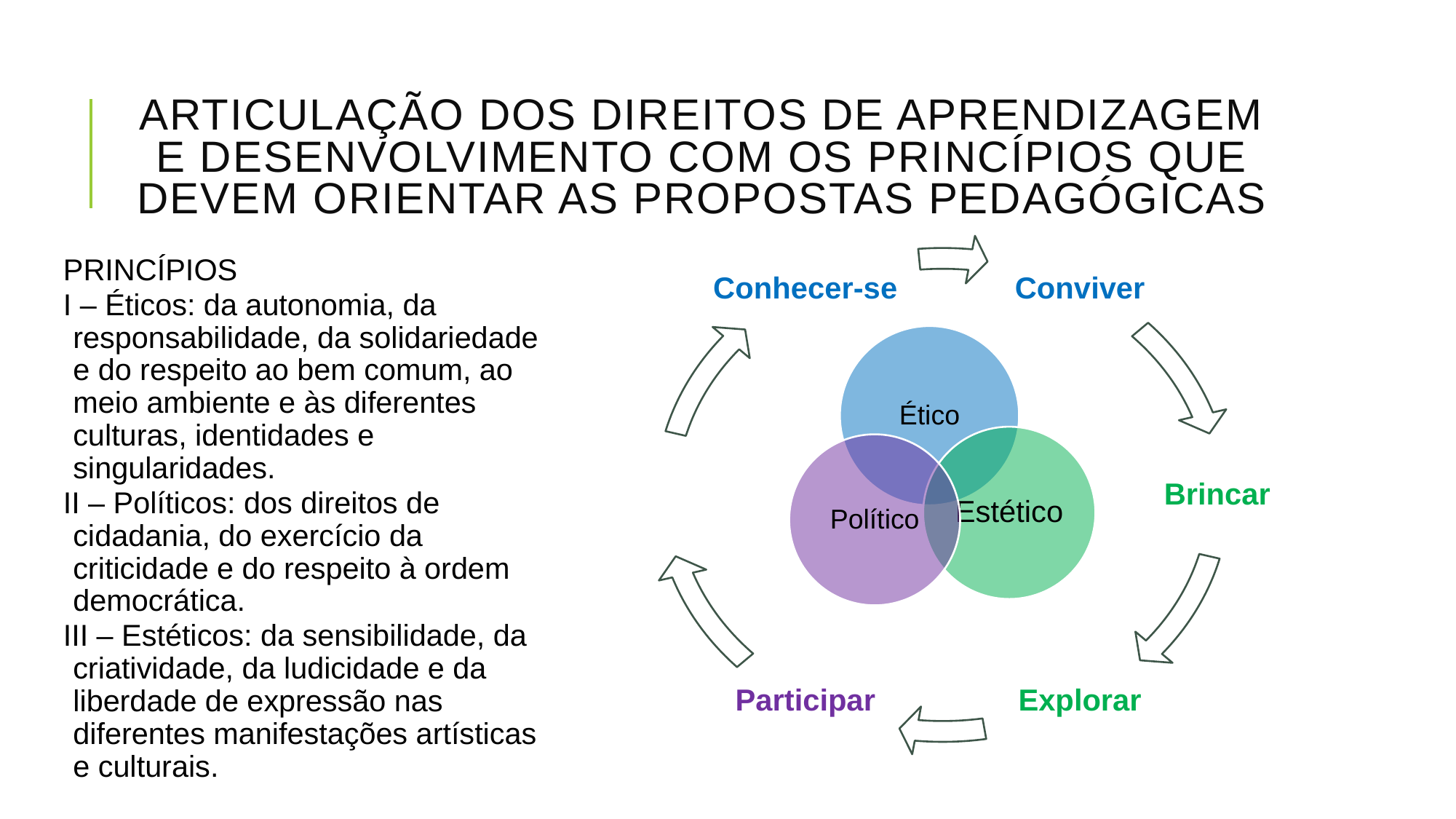

# ARTICULAÇÃO DOS DIREITOS DE APRENDIZAGEM E DESENVOLVIMENTO COM OS PRINCÍPIOS QUE DEVEM ORIENTAR AS PROPOSTAS PEDAGÓGICAS

Conhecer-se
Conviver
Brincar
Participar
Explorar
PRINCÍPIOS
I – Éticos: da autonomia, da responsabilidade, da solidariedade e do respeito ao bem comum, ao meio ambiente e às diferentes culturas, identidades e singularidades.
II – Políticos: dos direitos de cidadania, do exercício da criticidade e do respeito à ordem democrática.
III – Estéticos: da sensibilidade, da criatividade, da ludicidade e da liberdade de expressão nas diferentes manifestações artísticas e culturais.

Ético

Estético

Político